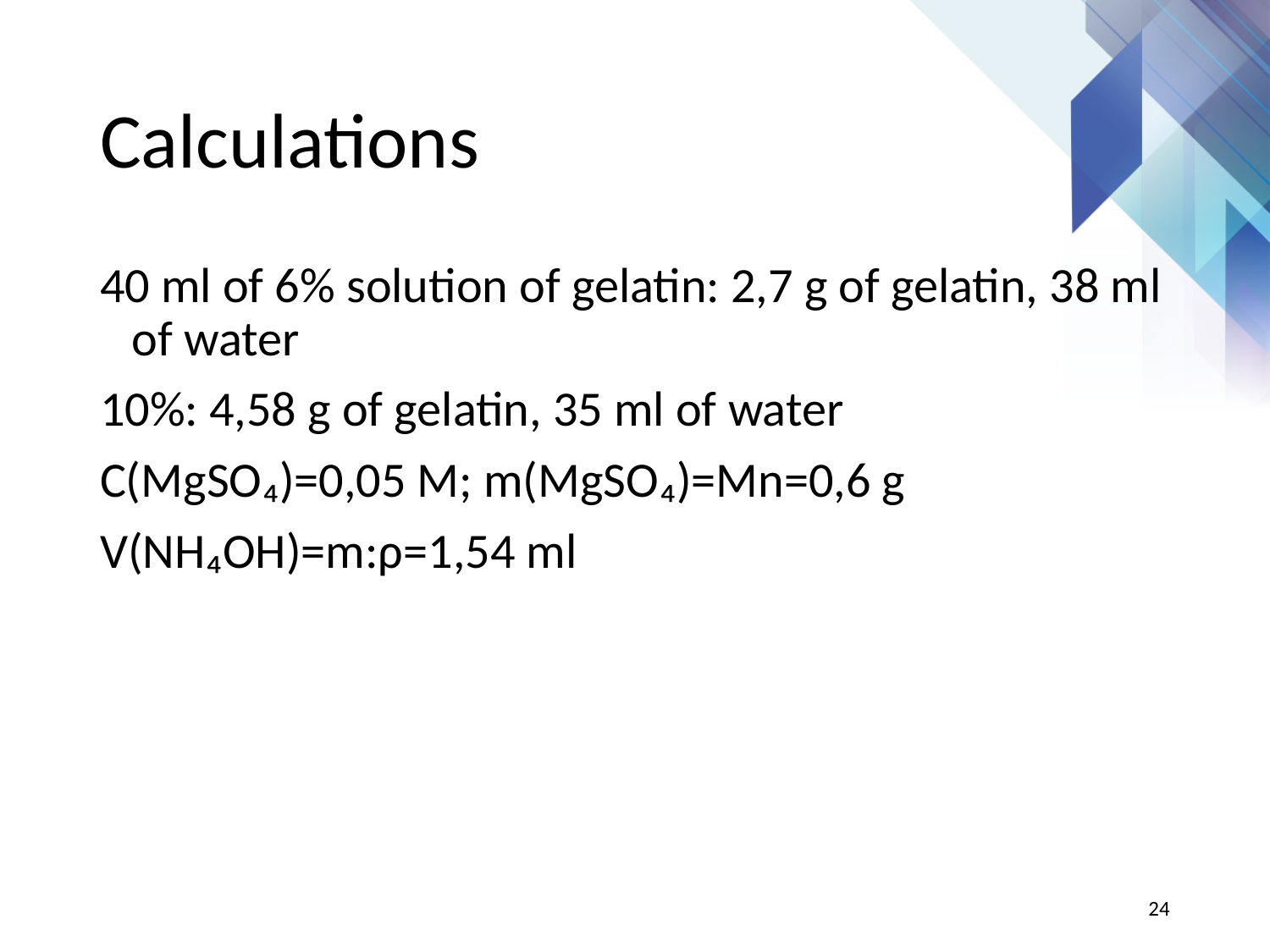

# Calculations
40 ml of 6% solution of gelatin: 2,7 g of gelatin, 38 ml of water
10%: 4,58 g of gelatin, 35 ml of water
C(MgSO₄)=0,05 M; m(MgSO₄)=Mn=0,6 g
V(NH₄OH)=m:ρ=1,54 ml
24